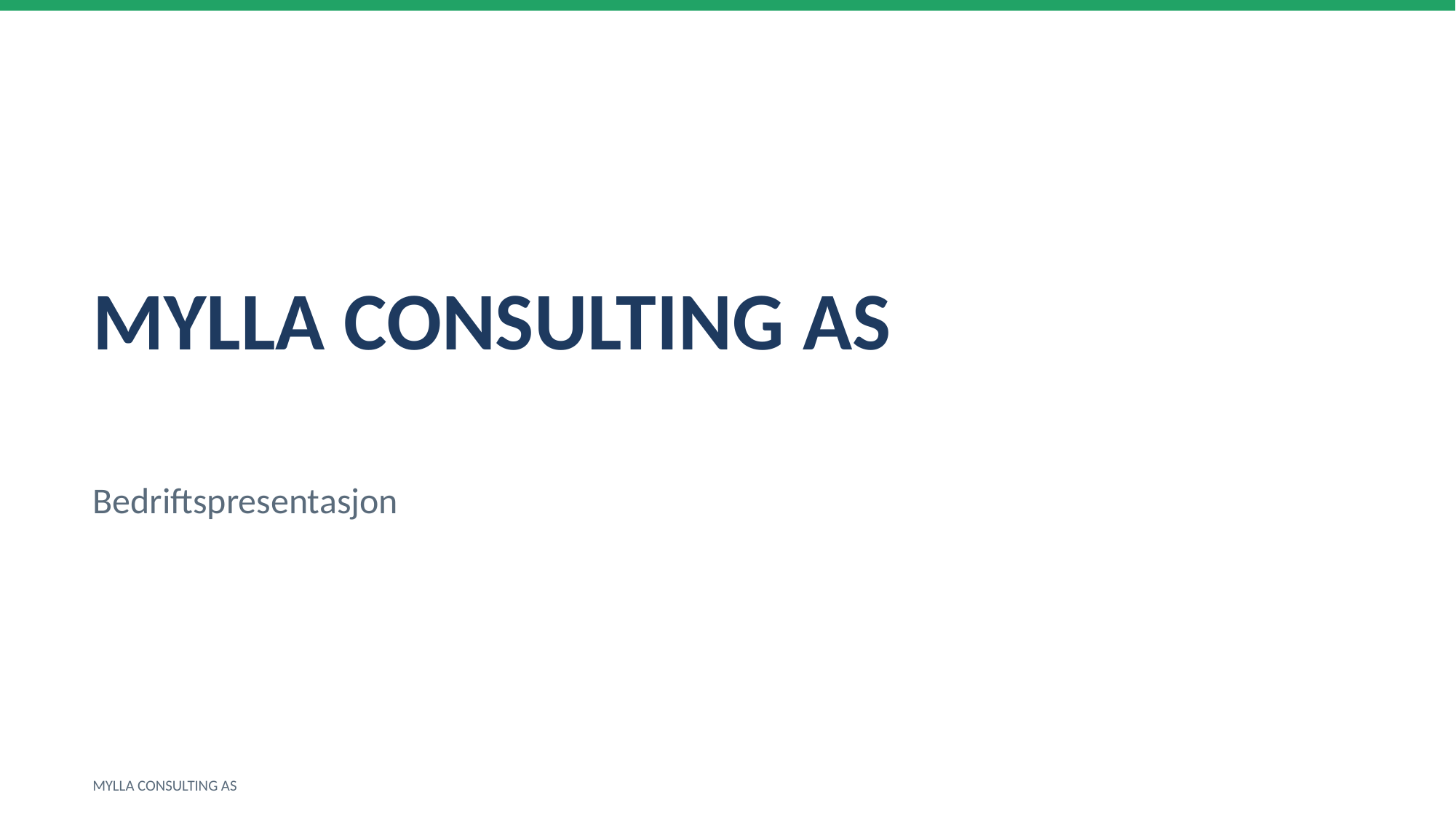

MYLLA CONSULTING AS
Bedriftspresentasjon
MYLLA CONSULTING AS